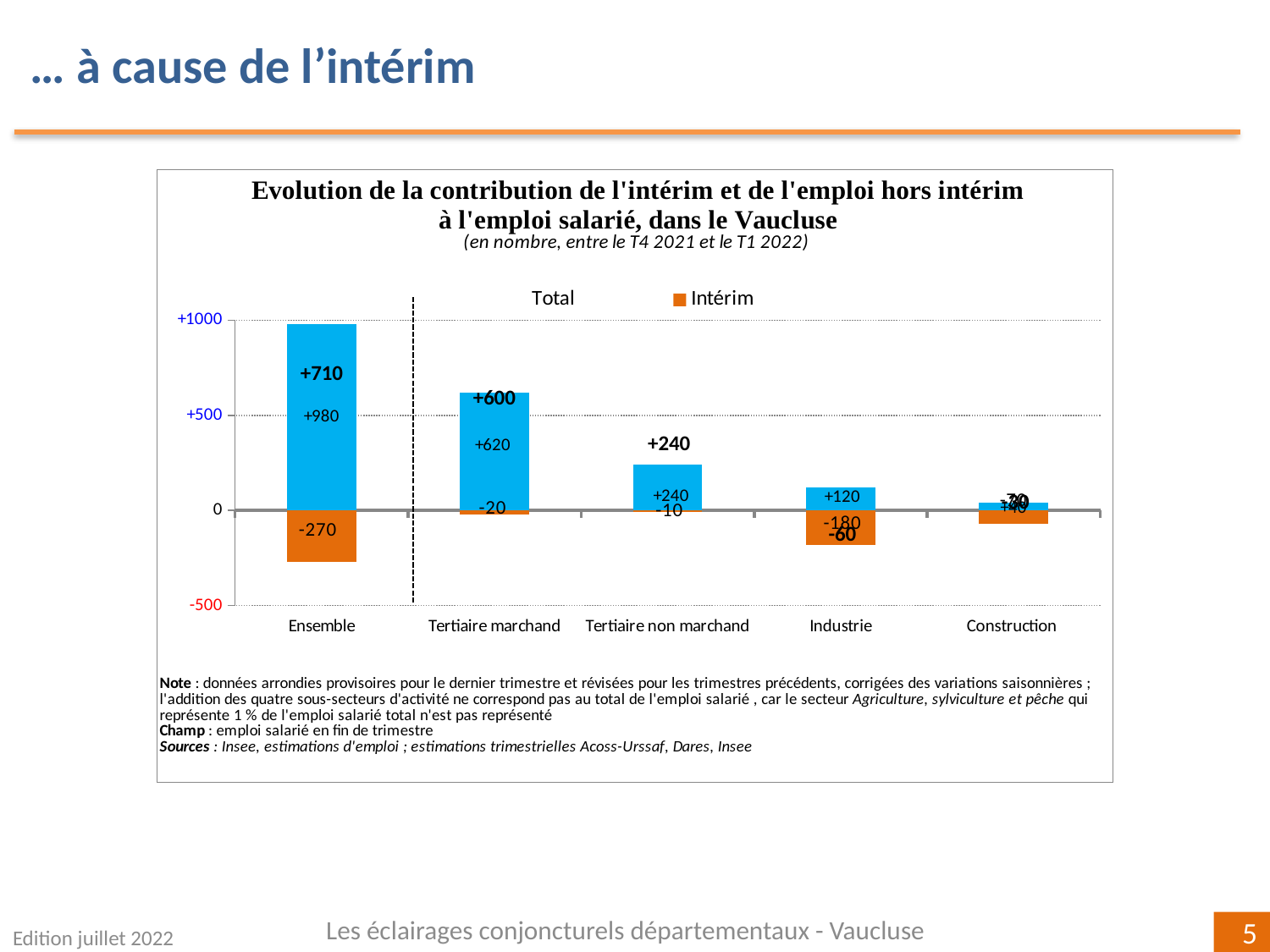

… à cause de l’intérim

### Chart

| Category |  |  |  |
|---|---|---|---|
| Ensemble | 980.0 | -270.0 | 710.0 |
| Tertiaire marchand | 620.0 | -20.0 | 600.0 |
| Tertiaire non marchand | 240.0 | -10.0 | 240.0 |
| Industrie | 120.0 | -180.0 | -60.0 |
| Construction
 | 40.0 | -70.0 | -30.0 |
Les éclairages conjoncturels départementaux - Vaucluse
Edition juillet 2022
5